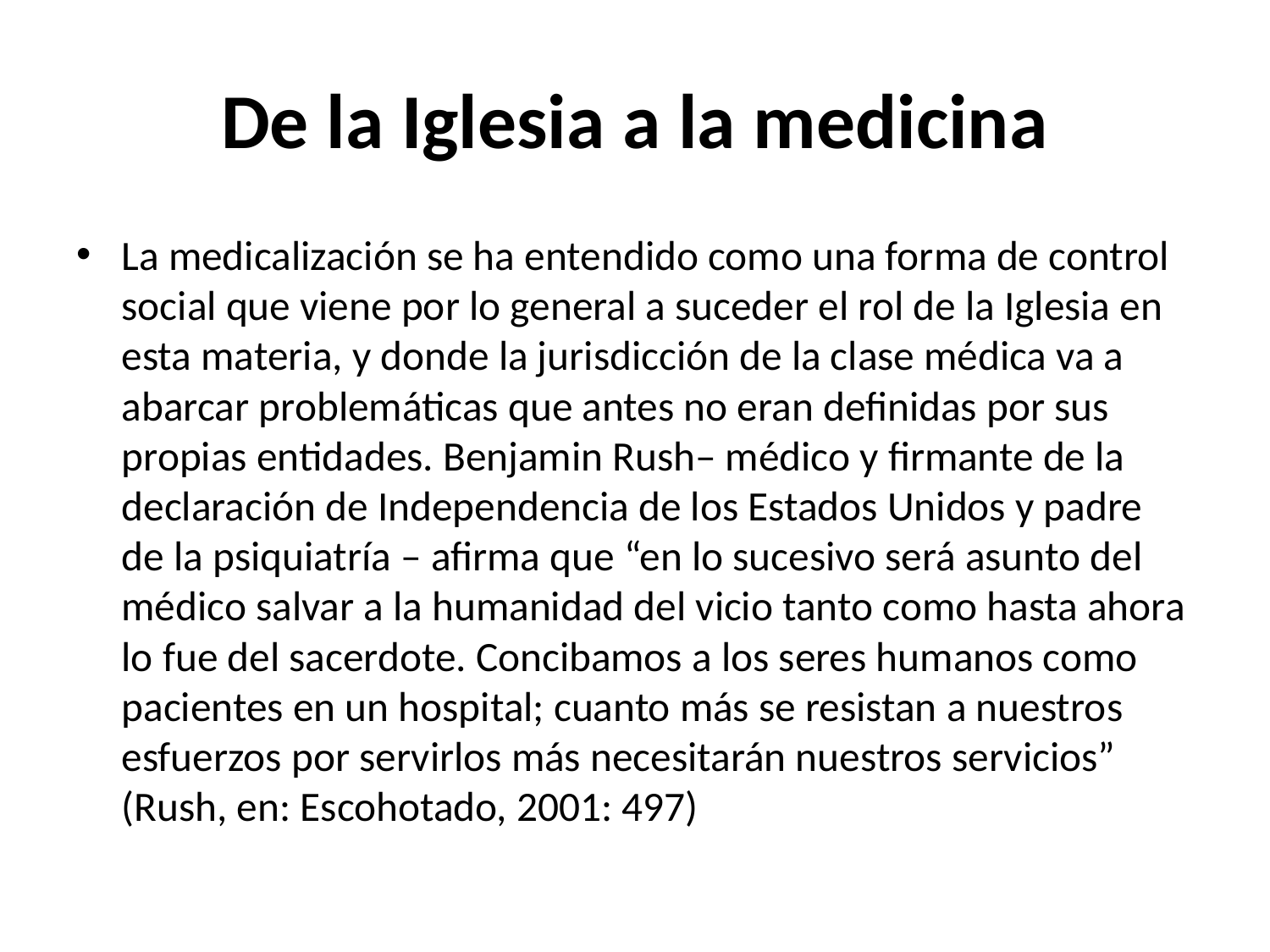

# De la Iglesia a la medicina
La medicalización se ha entendido como una forma de control social que viene por lo general a suceder el rol de la Iglesia en esta materia, y donde la jurisdicción de la clase médica va a abarcar problemáticas que antes no eran definidas por sus propias entidades. Benjamin Rush– médico y firmante de la declaración de Independencia de los Estados Unidos y padre de la psiquiatría – afirma que “en lo sucesivo será asunto del médico salvar a la humanidad del vicio tanto como hasta ahora lo fue del sacerdote. Concibamos a los seres humanos como pacientes en un hospital; cuanto más se resistan a nuestros esfuerzos por servirlos más necesitarán nuestros servicios” (Rush, en: Escohotado, 2001: 497)